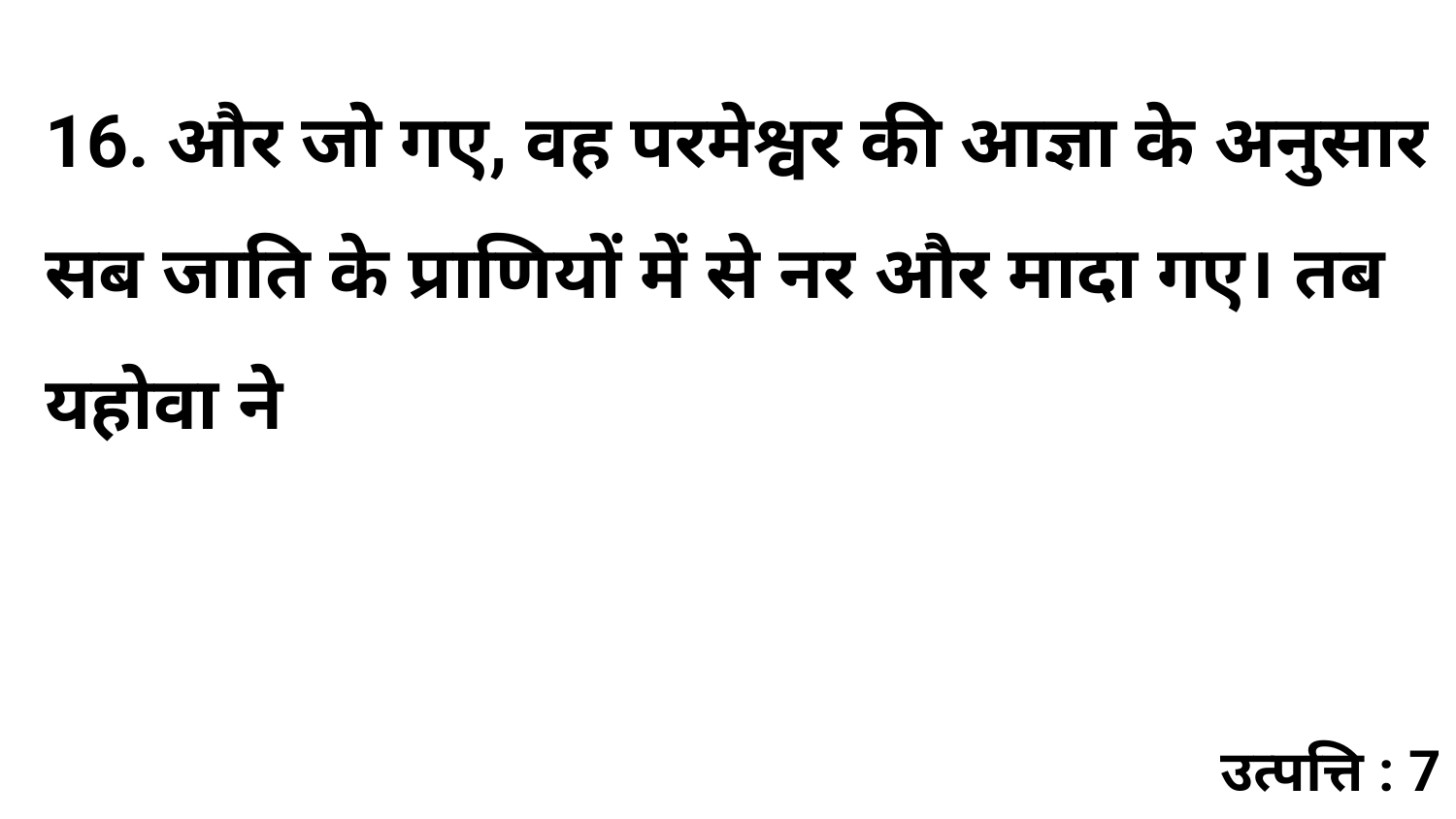

16. और जो गए, वह परमेश्वर की आज्ञा के अनुसार सब जाति के प्राणियों में से नर और मादा गए। तब यहोवा ने
उत्पत्ति : 7